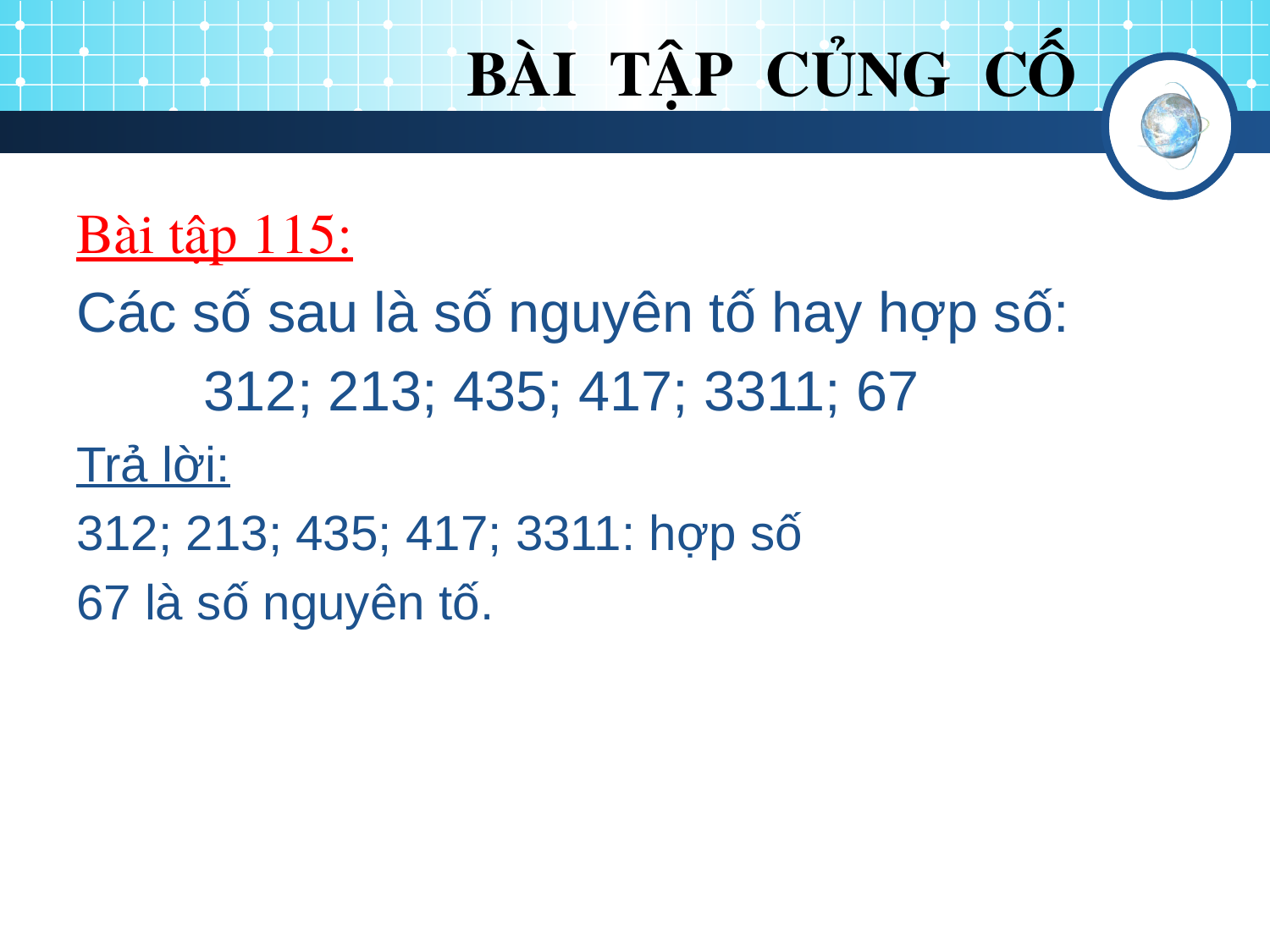

# BÀI  TẬP  CỦNG  CỐ
Bài tập 115:
Các số sau là số nguyên tố hay hợp số:
	312; 213; 435; 417; 3311; 67
Trả lời:
312; 213; 435; 417; 3311: hợp số
67 là số nguyên tố.